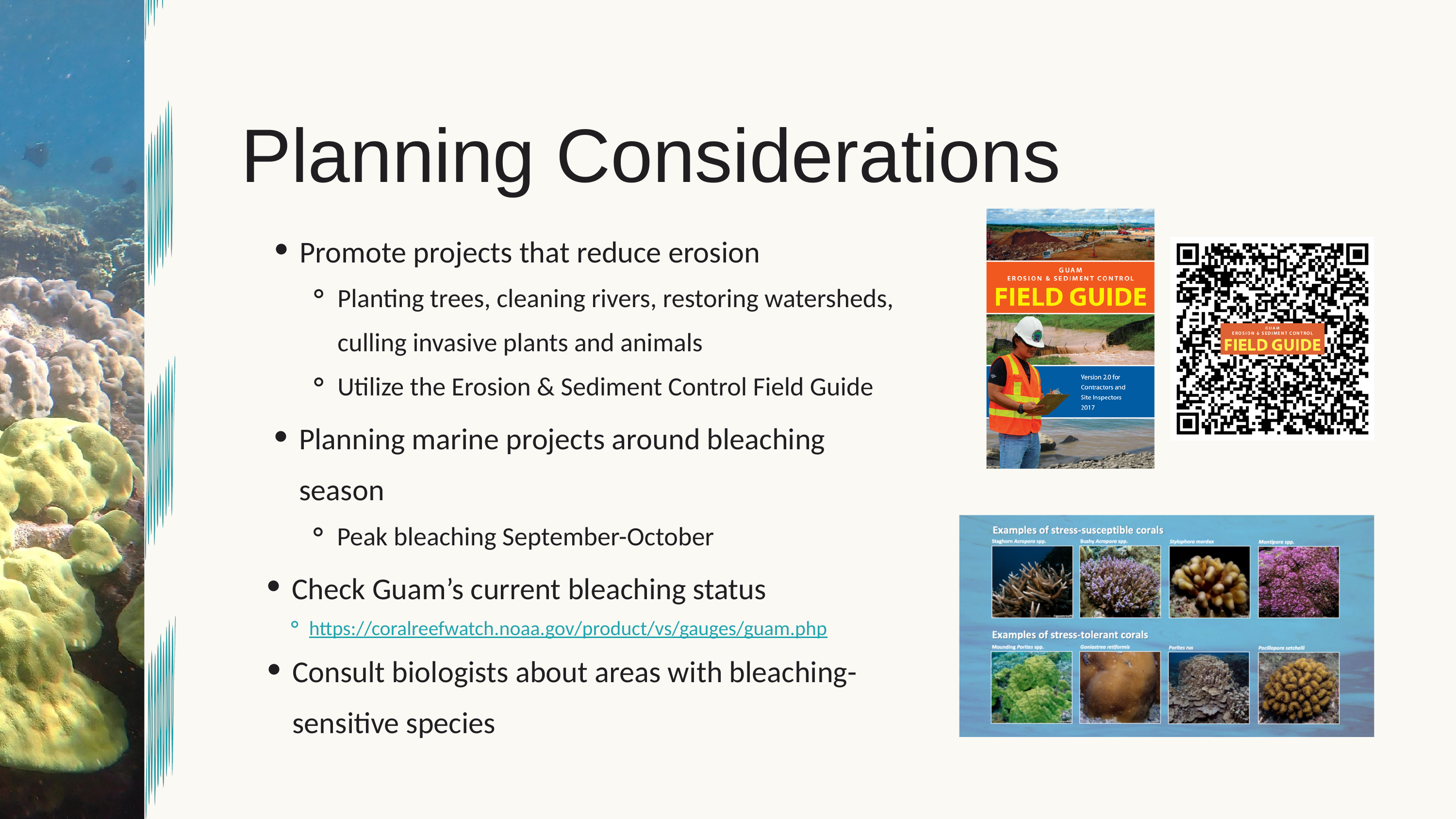

Planning Considerations

Promote projects that reduce erosion
Planting trees, cleaning rivers, restoring watersheds, culling invasive plants and animals
Utilize the Erosion & Sediment Control Field Guide

Planning marine projects around bleaching season
Peak bleaching September-October

Check Guam’s current bleaching status
https://coralreefwatch.noaa.gov/product/vs/gauges/guam.php
Consult biologists about areas with bleaching-sensitive species